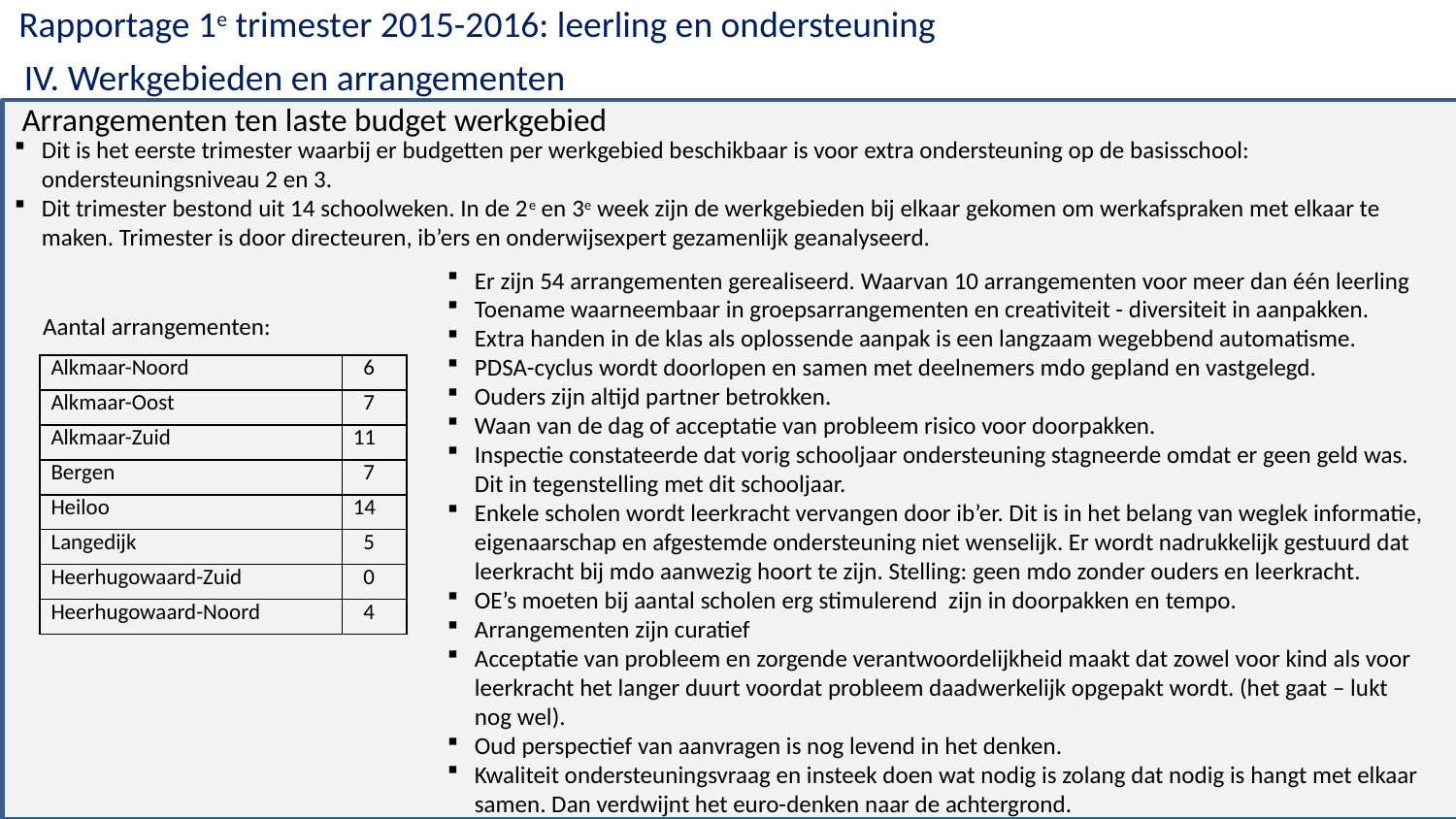

Rapportage 1e trimester 2015-2016: leerling en ondersteuning
IV. Werkgebieden en arrangementen
Arrangementen ten laste budget werkgebied

Dit is het eerste trimester waarbij er budgetten per werkgebied beschikbaar is voor extra ondersteuning op de basisschool: ondersteuningsniveau 2 en 3.
Dit trimester bestond uit 14 schoolweken. In de 2e en 3e week zijn de werkgebieden bij elkaar gekomen om werkafspraken met elkaar te maken. Trimester is door directeuren, ib’ers en onderwijsexpert gezamenlijk geanalyseerd.
Er zijn 54 arrangementen gerealiseerd. Waarvan 10 arrangementen voor meer dan één leerling
Toename waarneembaar in groepsarrangementen en creativiteit - diversiteit in aanpakken.
Extra handen in de klas als oplossende aanpak is een langzaam wegebbend automatisme.
PDSA-cyclus wordt doorlopen en samen met deelnemers mdo gepland en vastgelegd.
Ouders zijn altijd partner betrokken.
Waan van de dag of acceptatie van probleem risico voor doorpakken.
Inspectie constateerde dat vorig schooljaar ondersteuning stagneerde omdat er geen geld was. Dit in tegenstelling met dit schooljaar.
Enkele scholen wordt leerkracht vervangen door ib’er. Dit is in het belang van weglek informatie, eigenaarschap en afgestemde ondersteuning niet wenselijk. Er wordt nadrukkelijk gestuurd dat leerkracht bij mdo aanwezig hoort te zijn. Stelling: geen mdo zonder ouders en leerkracht.
OE’s moeten bij aantal scholen erg stimulerend  zijn in doorpakken en tempo.
Arrangementen zijn curatief
Acceptatie van probleem en zorgende verantwoordelijkheid maakt dat zowel voor kind als voor leerkracht het langer duurt voordat probleem daadwerkelijk opgepakt wordt. (het gaat – lukt nog wel).
Oud perspectief van aanvragen is nog levend in het denken.
Kwaliteit ondersteuningsvraag en insteek doen wat nodig is zolang dat nodig is hangt met elkaar samen. Dan verdwijnt het euro-denken naar de achtergrond.

Aantal arrangementen:
| Alkmaar-Noord | 6 |
| --- | --- |
| Alkmaar-Oost | 7 |
| Alkmaar-Zuid | 11 |
| Bergen | 7 |
| Heiloo | 14 |
| Langedijk | 5 |
| Heerhugowaard-Zuid | 0 |
| Heerhugowaard-Noord | 4 |
2e trimesterrapportage
18 juni 2015